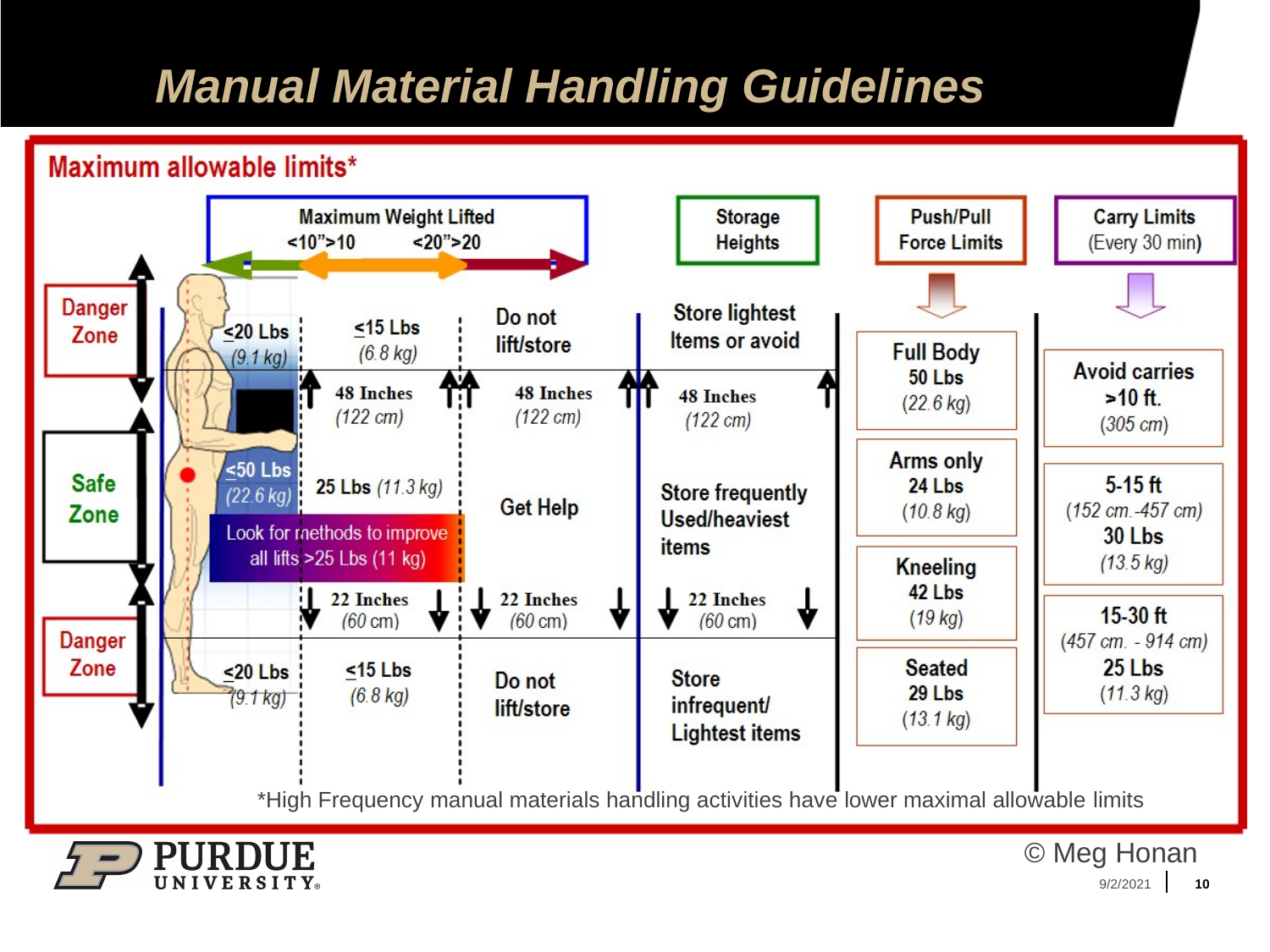

# Manual Material Handling Guidelines

*High Frequency manual materials handling activities have lower maximal allowable limits
© Meg Honan
10
9/2/2021